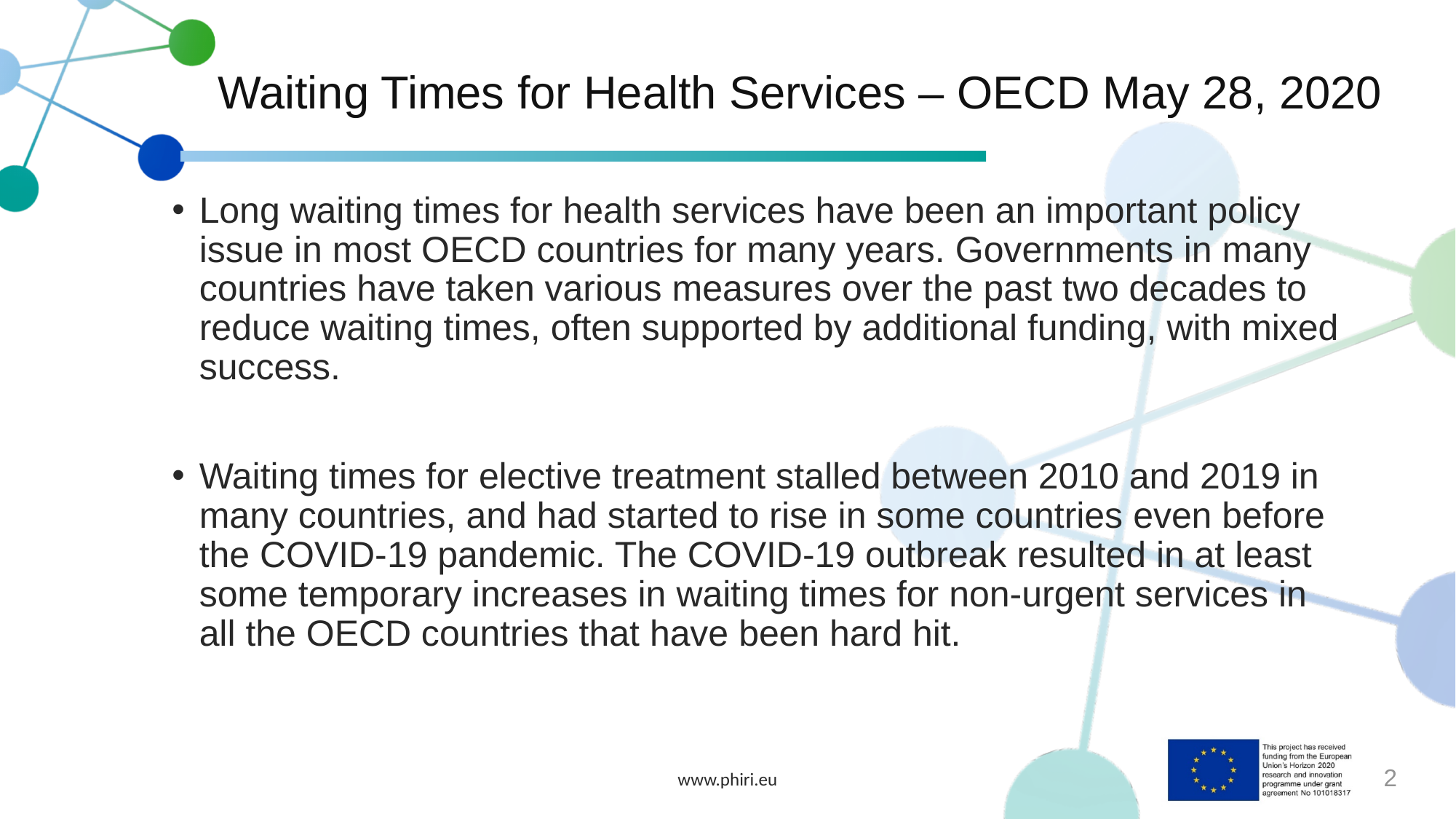

# Waiting Times for Health Services – OECD May 28, 2020
Long waiting times for health services have been an important policy issue in most OECD countries for many years. Governments in many countries have taken various measures over the past two decades to reduce waiting times, often supported by additional funding, with mixed success.

Waiting times for elective treatment stalled between 2010 and 2019 in many countries, and had started to rise in some countries even before the COVID-19 pandemic. The COVID-19 outbreak resulted in at least some temporary increases in waiting times for non-urgent services in all the OECD countries that have been hard hit.

www.phiri.eu
2